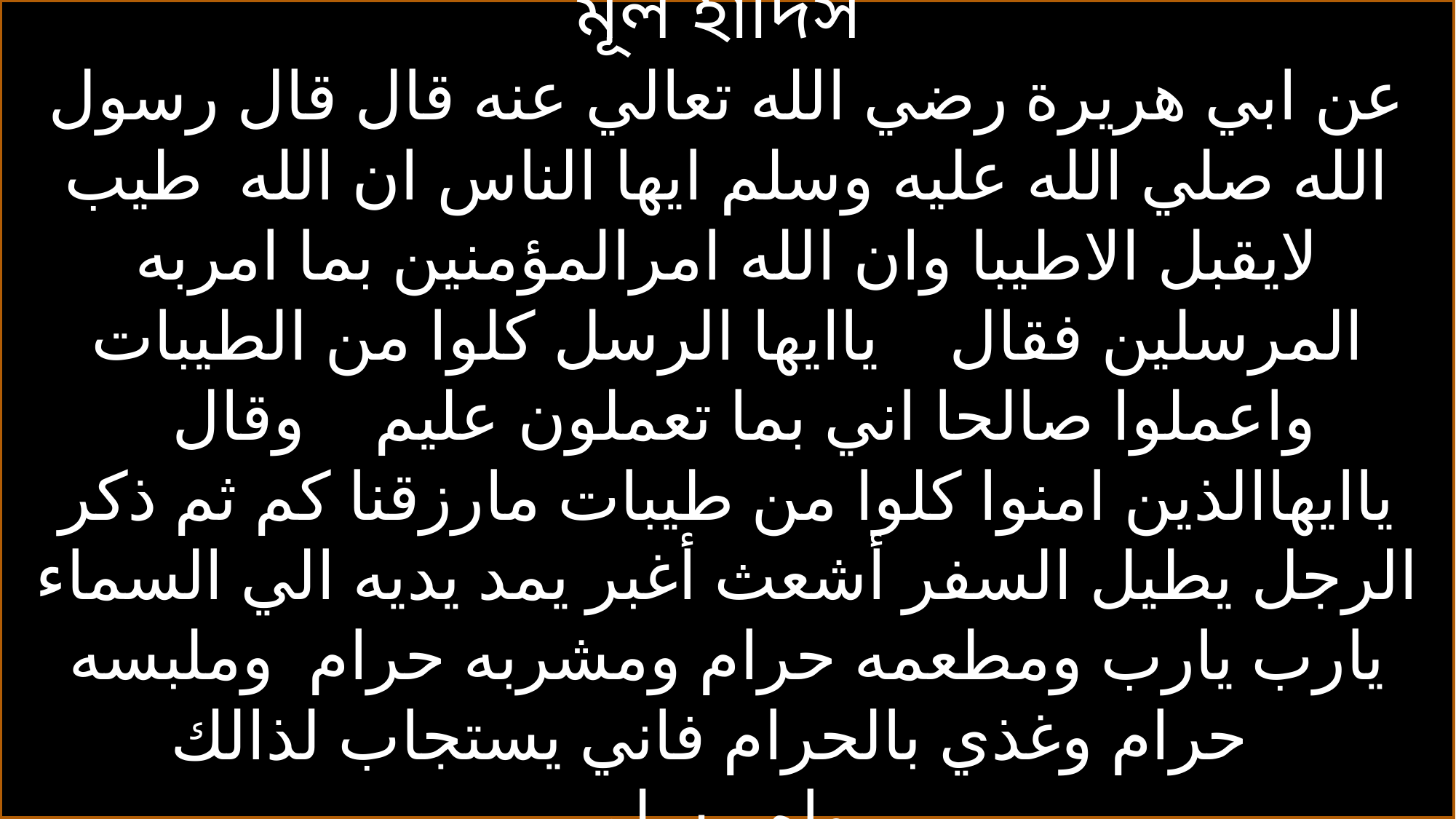

মূল হাদিস
عن ابي هريرة رضي الله تعالي عنه قال قال رسول الله صلي الله عليه وسلم ايها الناس ان الله  طيب لايقبل الاطيبا وان الله امرالمؤمنين بما امربه المرسلين فقال    ياايها الرسل كلوا من الطيبات واعملوا صالحا اني بما تعملون عليم    وقال   ياايهاالذين امنوا كلوا من طيبات مارزقنا كم ثم ذكر الرجل يطيل السفر أشعث أغبر يمد يديه الي السماء يارب يارب ومطعمه حرام ومشربه حرام  وملبسه حرام وغذي بالحرام فاني يستجاب لذالك
 رواه مسلم